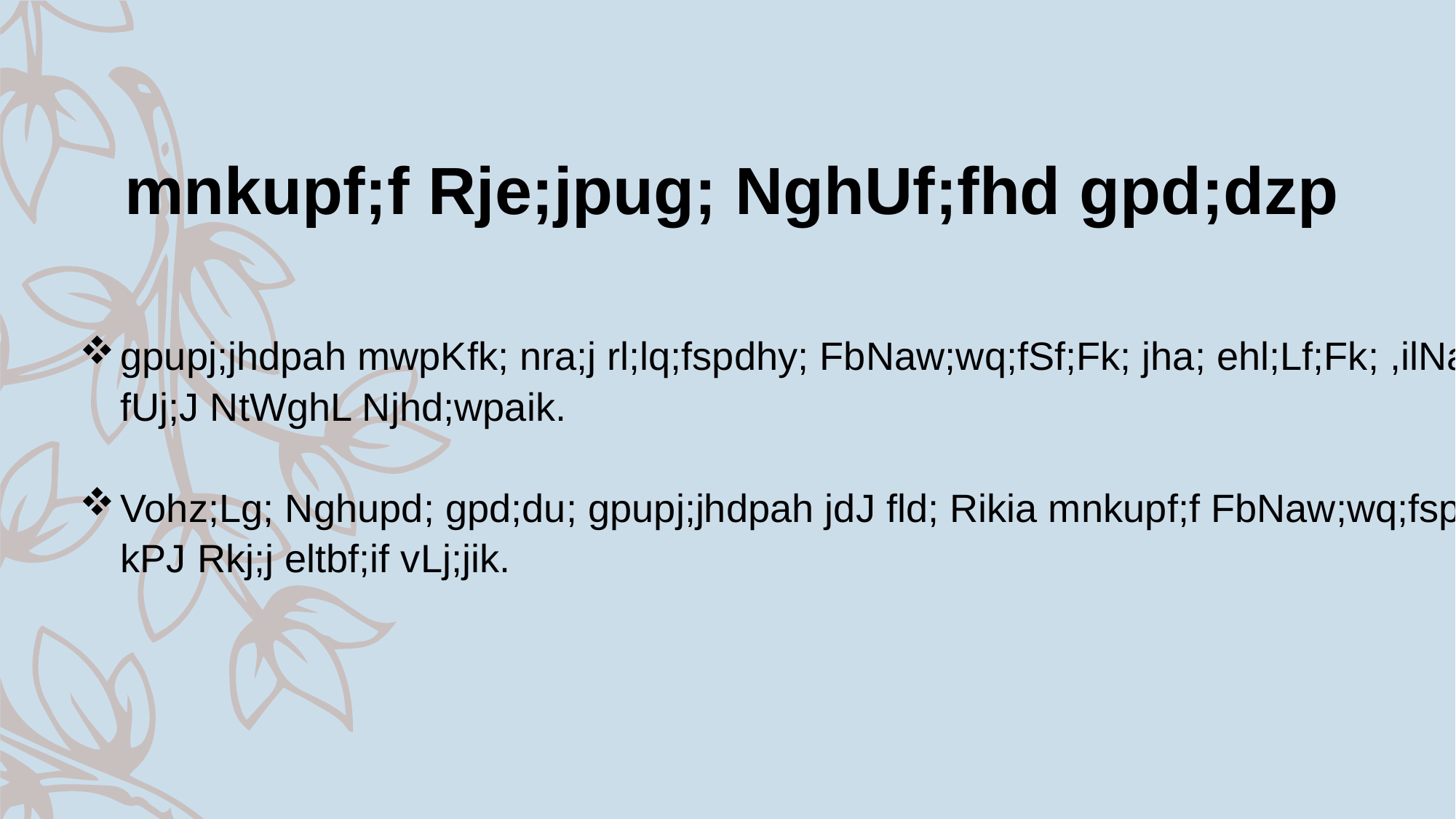

mnkupf;f Rje;jpug; NghUf;fhd gpd;dzp
gpupj;jhdpah mwpKfk; nra;j rl;lq;fspdhy; FbNaw;wq;fSf;Fk; jha; ehl;Lf;Fk; ,ilNa fUj;J NtWghL Njhd;wpaik.

Vohz;Lg; Nghupd; gpd;du; gpupj;jhdpah jdJ fld; Rikia mnkupf;f FbNaw;wq;fspd; kPJ Rkj;j eltbf;if vLj;jik.